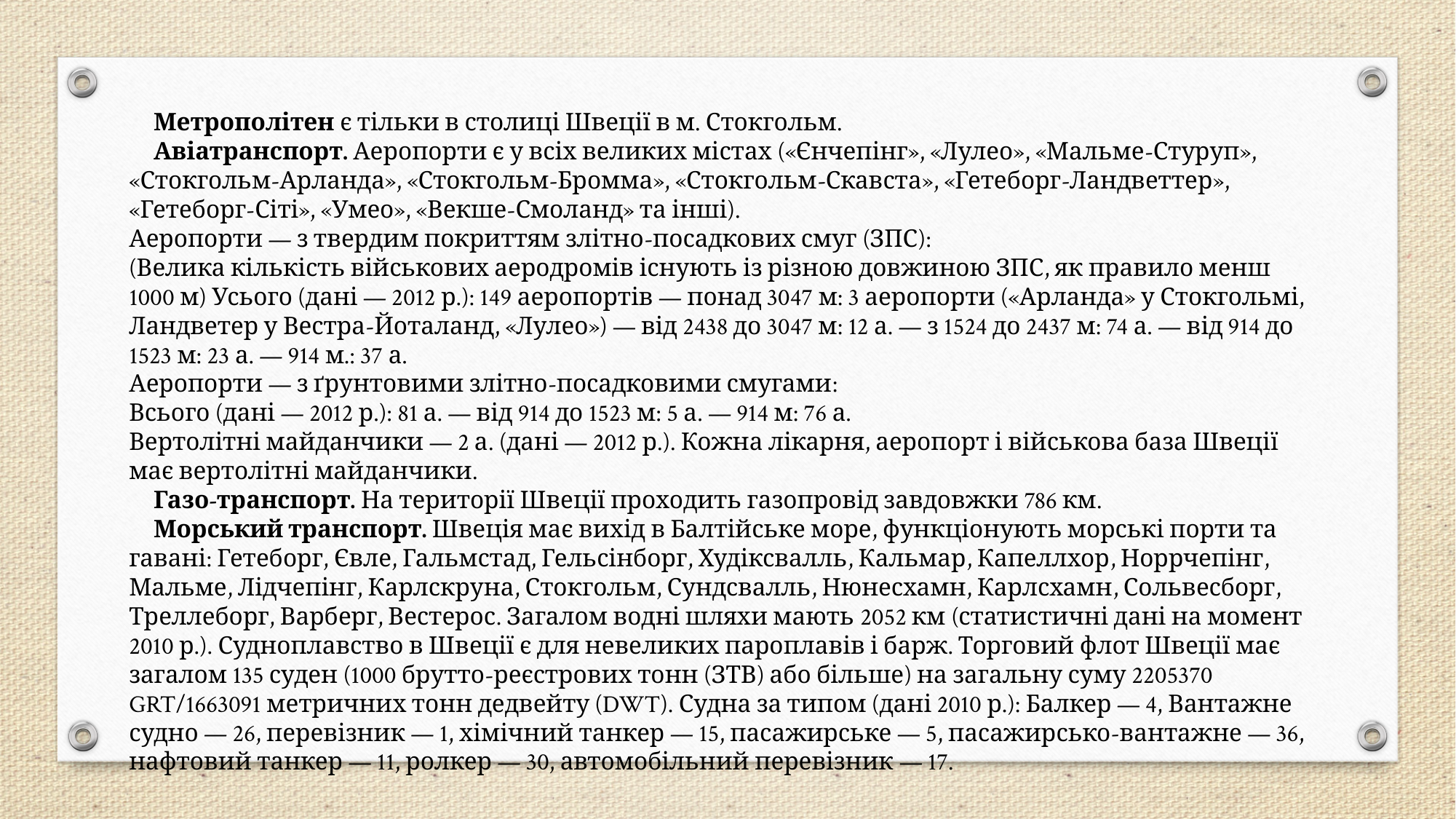

Метрополітен є тільки в столиці Швеції в м. Стокгольм.
     Авіатранспорт. Аеропорти є у всіх великих містах («Єнчепінг», «Лулео», «Мальме-Стуруп», «Стокгольм-Арланда», «Стокгольм-Бромма», «Стокгольм-Скавста», «Гетеборг-Ландветтер», «Гетеборг-Сіті», «Умео», «Векше-Смоланд» та інші).
Аеропорти — з твердим покриттям злітно-посадкових смуг (ЗПС):
(Велика кількість військових аеродромів існують із різною довжиною ЗПС, як правило менш 1000 м) Усього (дані — 2012 р.): 149 аеропортів — понад 3047 м: 3 аеропорти («Арланда» у Стокгольмі, Ландветер у Вестра-Йоталанд, «Лулео») — від 2438 до 3047 м: 12 а. — з 1524 до 2437 м: 74 а. — від 914 до 1523 м: 23 а. — 914 м.: 37 а.
Аеропорти — з ґрунтовими злітно-посадковими смугами:
Всього (дані — 2012 р.): 81 а. — від 914 до 1523 м: 5 а. — 914 м: 76 а.
Вертолітні майданчики — 2 а. (дані — 2012 р.). Кожна лікарня, аеропорт і військова база Швеції має вертолітні майданчики.
     Газо-транспорт. На території Швеції проходить газопровід завдовжки 786 км.
     Морський транспорт. Швеція має вихід в Балтійське море, функціонують морські порти та гавані: Гетеборг, Євле, Гальмстад, Гельсінборг, Худіксвалль, Кальмар, Капеллхор, Норрчепінг, Мальме, Лідчепінг, Карлскруна, Стокгольм, Сундсвалль, Нюнесхамн, Карлсхамн, Сольвесборг, Треллеборг, Варберг, Вестерос. Загалом водні шляхи мають 2052 км (статистичні дані на момент 2010 р.). Судноплавство в Швеції є для невеликих пароплавів і барж. Торговий флот Швеції має загалом 135 суден (1000 брутто-реєстрових тонн (ЗТВ) або більше) на загальну суму 2205370 GRT/1663091 метричних тонн дедвейту (DWT). Судна за типом (дані 2010 р.): Балкер — 4, Вантажне судно — 26, перевізник — 1, хімічний танкер — 15, пасажирське — 5, пасажирсько-вантажне — 36, нафтовий танкер — 11, ролкер — 30, автомобільний перевізник — 17.